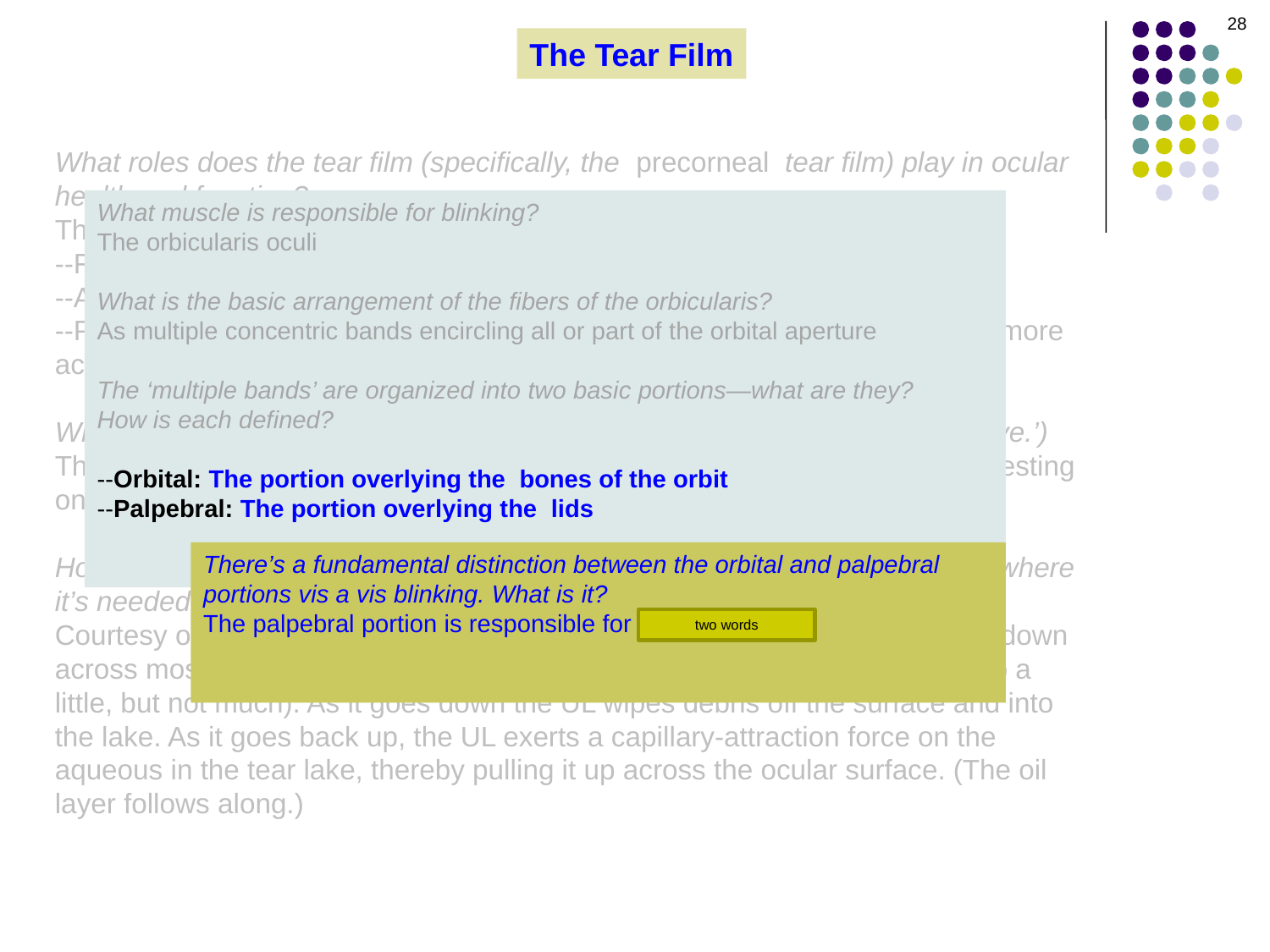

28
The Tear Film
What roles does the tear film (specifically, the  precorneal  tear film) play in ocular health and function?
There are three:
--Facilitates diffusion of  oxygen  to the  avascular  cornea
--Assists in clearing debris from the corneal surface
--Provides a glassy-smooth refracting surface at the air-cornea interface (or more accurately, the air-tear film interface)

Where does the tear film reside? (The answer is not ‘on the surface of the eye.’)
The bulk of tear volume is in the tear strip or lake (aka the tear  meniscus ) resting on the lower-lid margin

How does the tear volume get from the tear strip up onto the ocular surface where it’s needed?
Courtesy of the action of the  upper lid (UL) . During a blink, the UL travels down across most of the extent of the  interpalpebral fissure  (the lower lid goes up a little, but not much). As it goes down the UL wipes debris off the surface and into the lake. As it goes back up, the UL exerts a capillary-attraction force on the aqueous in the tear lake, thereby pulling it up across the ocular surface. (The oil layer follows along.)
What muscle is responsible for blinking?
The orbicularis oculi

What is the basic arrangement of the fibers of the orbicularis?
As multiple concentric bands encircling all or part of the orbital aperture

The ‘multiple bands’ are organized into two basic portions—what are they?      How is each defined? The palpebral portion is further subdivided into two parts— what are they? How are they defined?
--Orbital: The portion overlying the  bones of the orbit
--Palpebral: The portion overlying the  lids
----Preseptal: The part overlying the orbital septum
----Pretarsal: The part overlying the tarsal plates
There’s a fundamental distinction between the orbital and palpebral portions vis a vis blinking. What is it?
The palpebral portion is responsible for  normal blinking , whereas the orbital portion comes into play only during  effortful/voluntary eye closure
two words